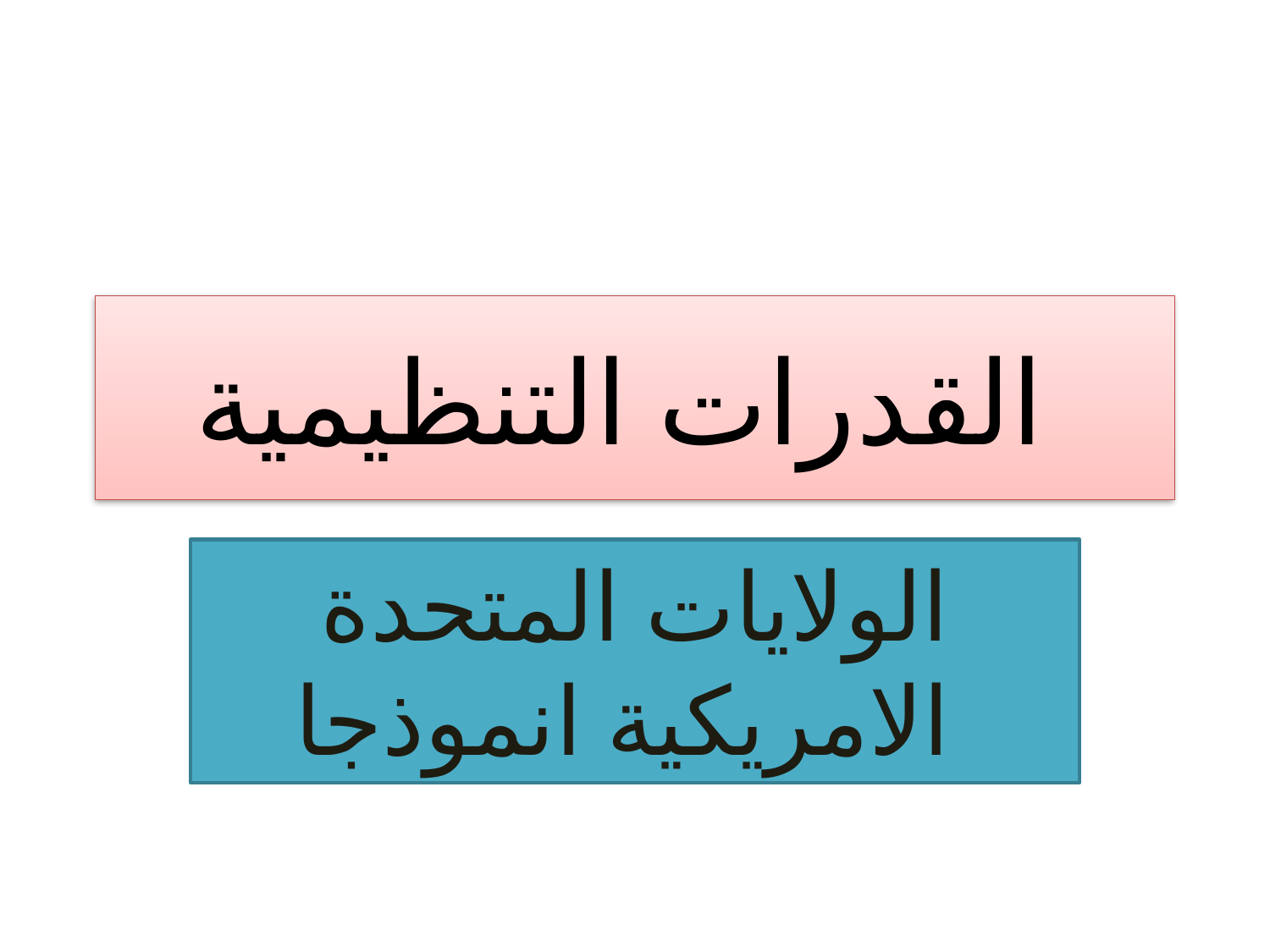

# القدرات التنظيمية
الولايات المتحدة الامريكية انموذجا